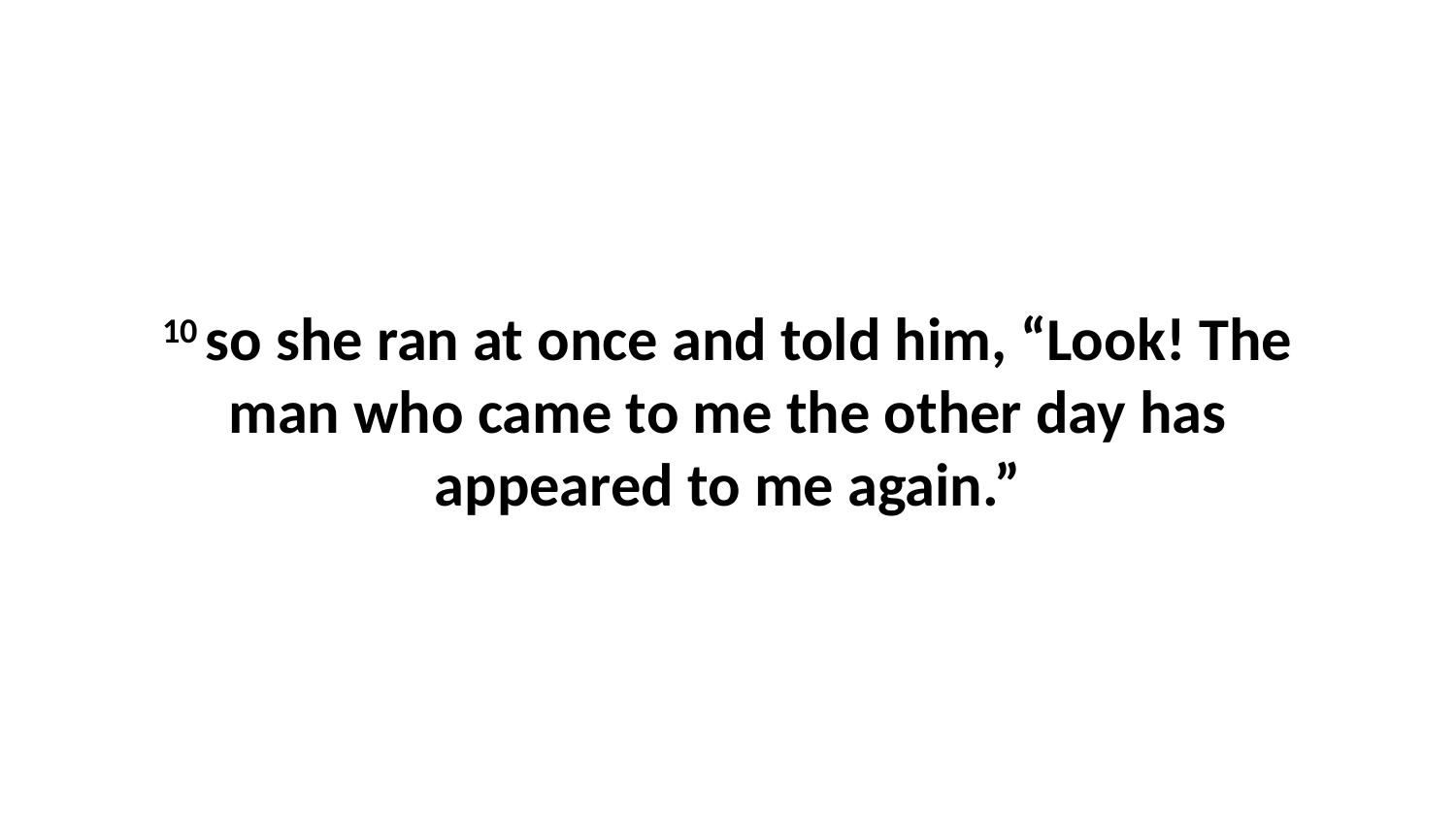

10 so she ran at once and told him, “Look! The man who came to me the other day has appeared to me again.”